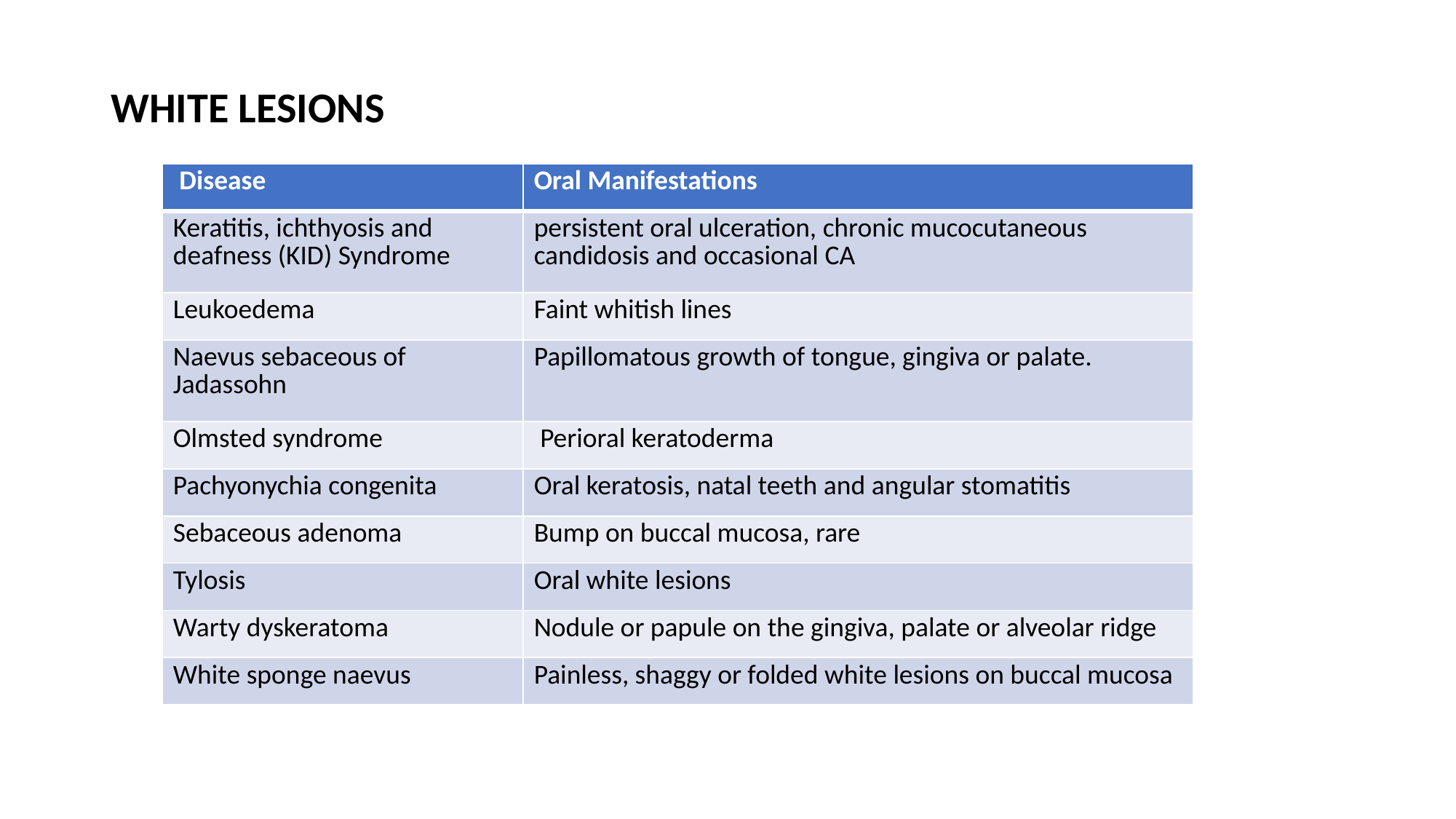

WHITE LESIONS

| Disease | Oral Manifestations |
| --- | --- |
| Keratitis, ichthyosis and deafness (KID) Syndrome | persistent oral ulceration, chronic mucocutaneous candidosis and occasional CA |
| Leukoedema | Faint whitish lines |
| Naevus sebaceous of Jadassohn | Papillomatous growth of tongue, gingiva or palate. |
| Olmsted syndrome | Perioral keratoderma |
| Pachyonychia congenita | Oral keratosis, natal teeth and angular stomatitis |
| Sebaceous adenoma | Bump on buccal mucosa, rare |
| Tylosis | Oral white lesions |
| Warty dyskeratoma | Nodule or papule on the gingiva, palate or alveolar ridge |
| White sponge naevus | Painless, shaggy or folded white lesions on buccal mucosa |